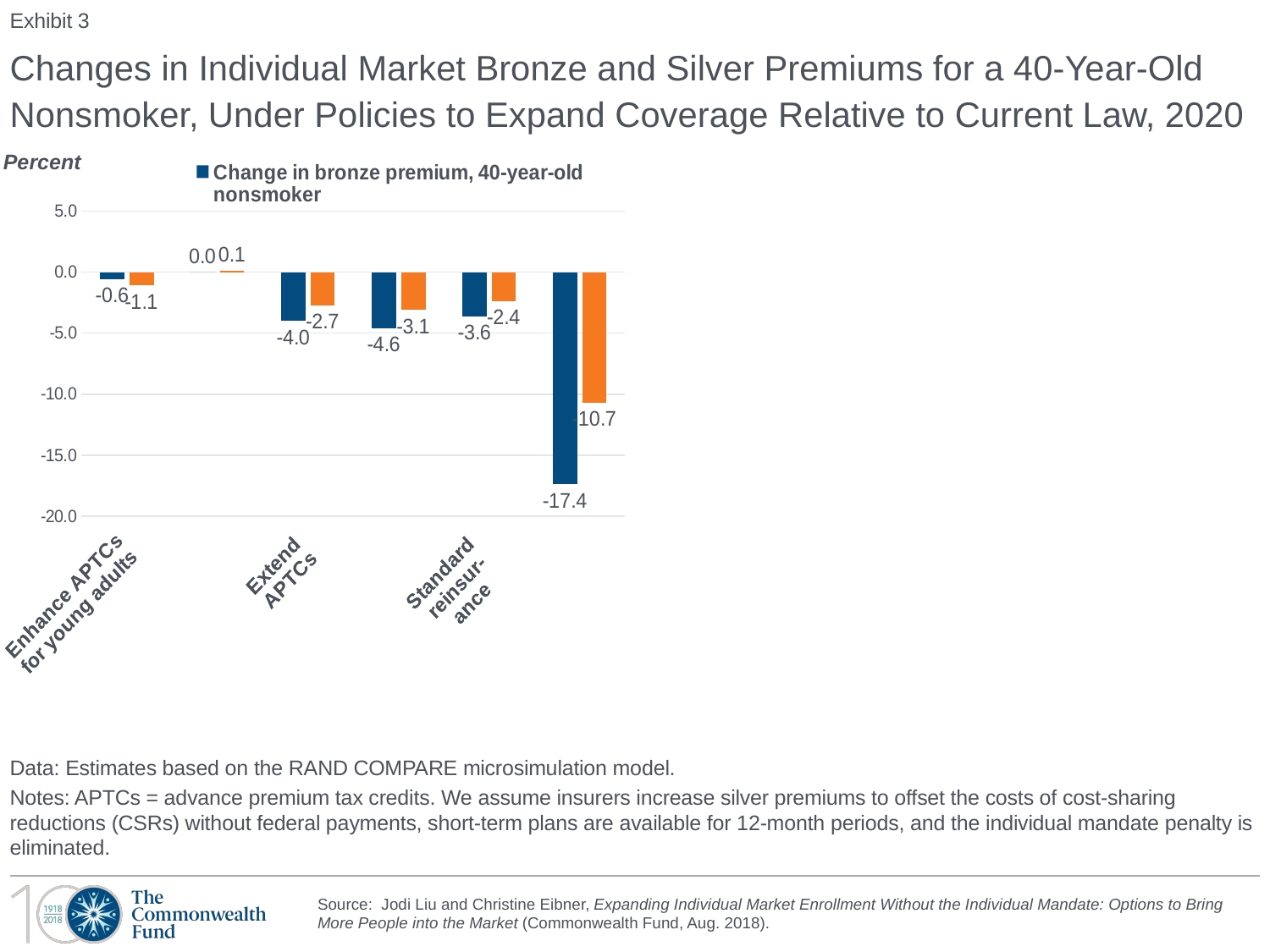

Exhibit 3
# Changes in Individual Market Bronze and Silver Premiums for a 40-Year-Old Nonsmoker, Under Policies to Expand Coverage Relative to Current Law, 2020
Percent

### Chart

| Category | Change in bronze premium, 40-year-old nonsmoker | Change in silver premium, 40-year-old nonsmoker |
|---|---|---|
| Enhance APTCs
for young adults | -0.6 | -1.1 |
| Increase APTCs | 0.0 | 0.1 |
| Extend
APTCs | -4.0 | -2.7 |
| Increase
and
extend
APTCs | -4.6 | -3.1 |
| Standard
reinsur-
ance | -3.6 | -2.4 |
| Generous
reinsur-
ance | -17.4 | -10.7 |
Data: Estimates based on the RAND COMPARE microsimulation model.
Notes: APTCs = advance premium tax credits. We assume insurers increase silver premiums to offset the costs of cost-sharing reductions (CSRs) without federal payments, short-term plans are available for 12-month periods, and the individual mandate penalty is eliminated.